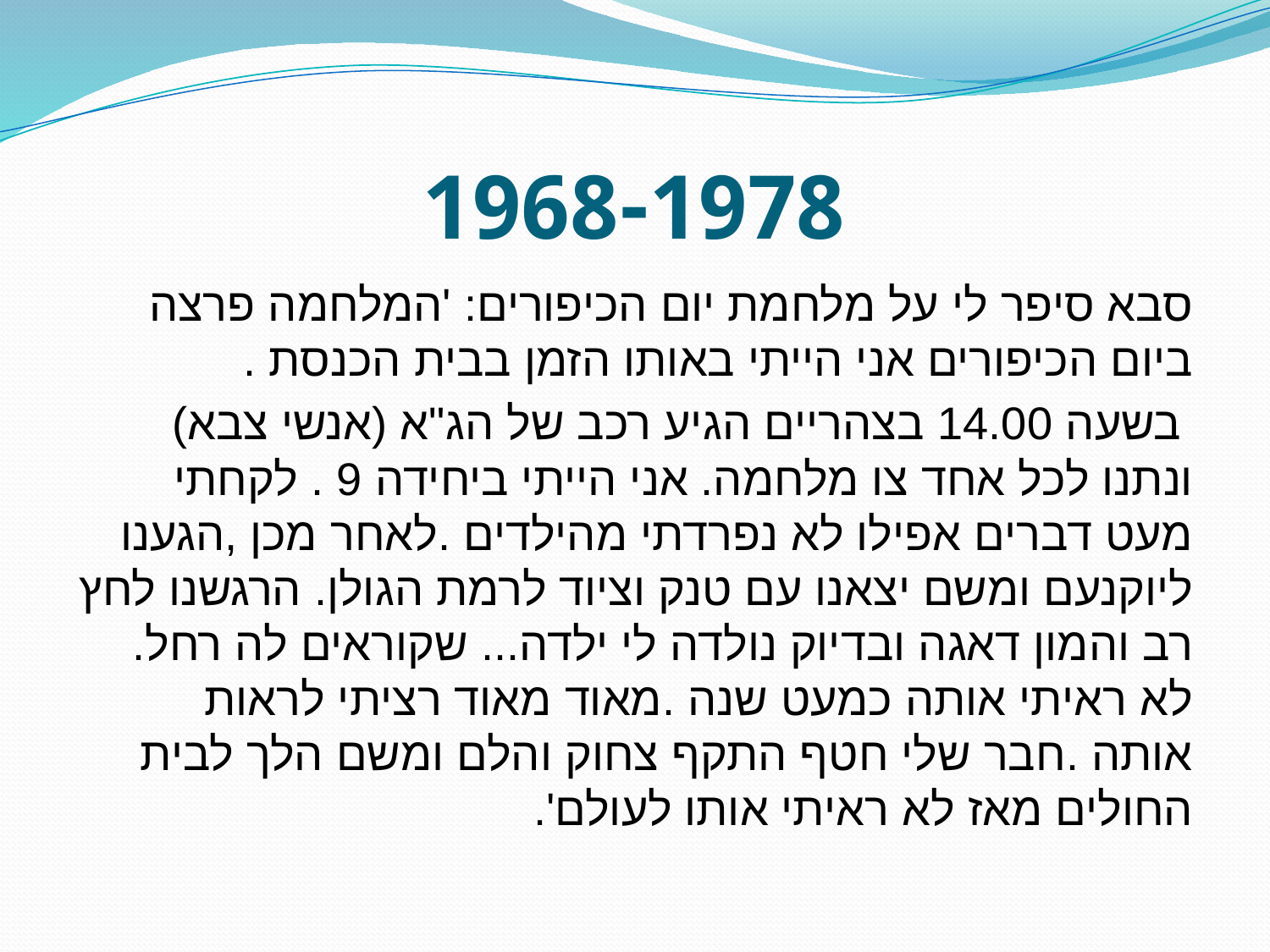

# 1968-1978
סבא סיפר לי על מלחמת יום הכיפורים: 'המלחמה פרצה ביום הכיפורים אני הייתי באותו הזמן בבית הכנסת .
 בשעה 14.00 בצהריים הגיע רכב של הג"א (אנשי צבא) ונתנו לכל אחד צו מלחמה. אני הייתי ביחידה 9 . לקחתי מעט דברים אפילו לא נפרדתי מהילדים .לאחר מכן ,הגענו ליוקנעם ומשם יצאנו עם טנק וציוד לרמת הגולן. הרגשנו לחץ רב והמון דאגה ובדיוק נולדה לי ילדה... שקוראים לה רחל. לא ראיתי אותה כמעט שנה .מאוד מאוד רציתי לראות אותה .חבר שלי חטף התקף צחוק והלם ומשם הלך לבית החולים מאז לא ראיתי אותו לעולם'.